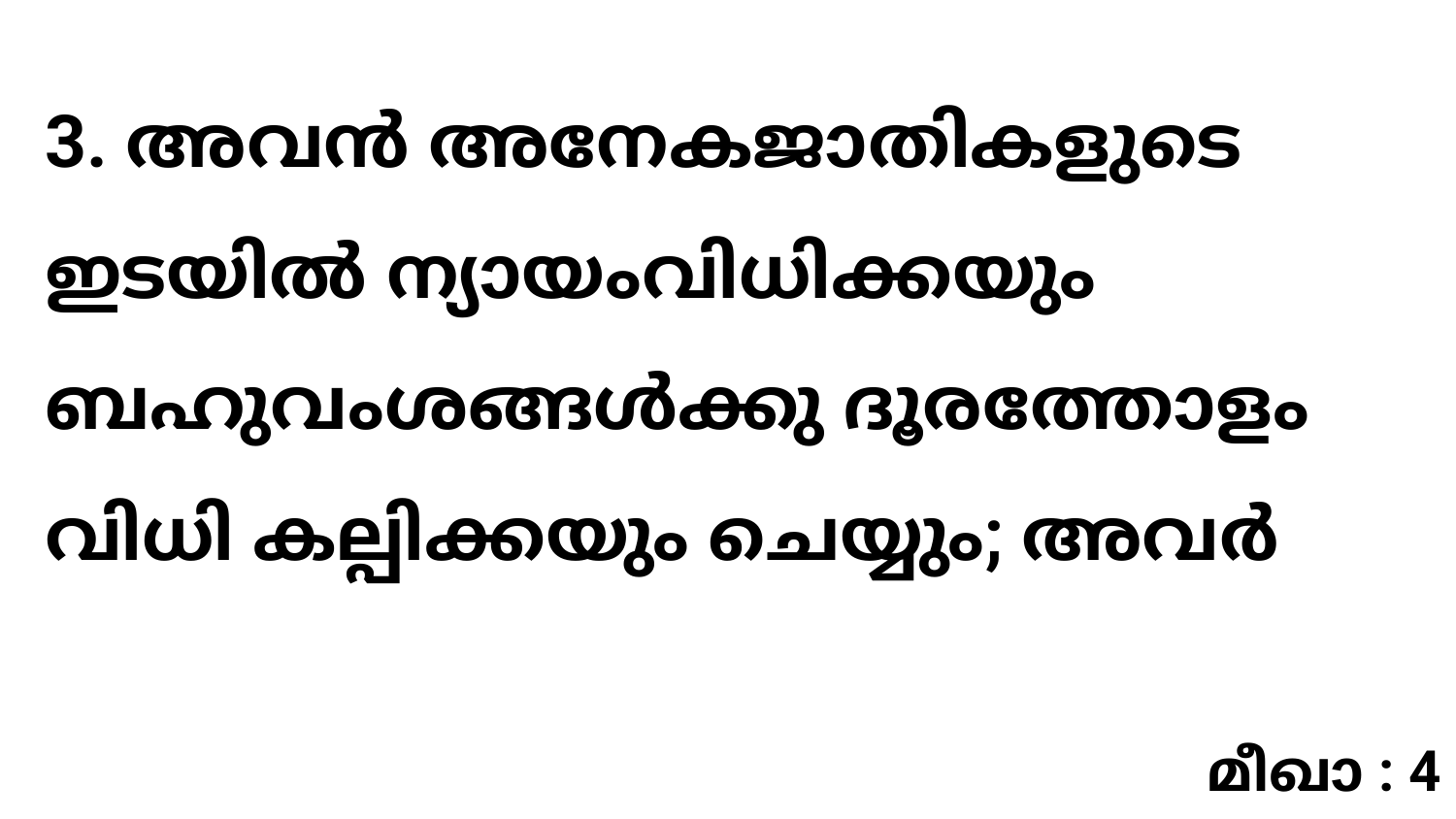

3. അവൻ അനേകജാതികളുടെ ഇടയിൽ ന്യായംവിധിക്കയും ബഹുവംശങ്ങൾക്കു ദൂരത്തോളം വിധി കല്പിക്കയും ചെയ്യും; അവർ
മീഖാ : 4